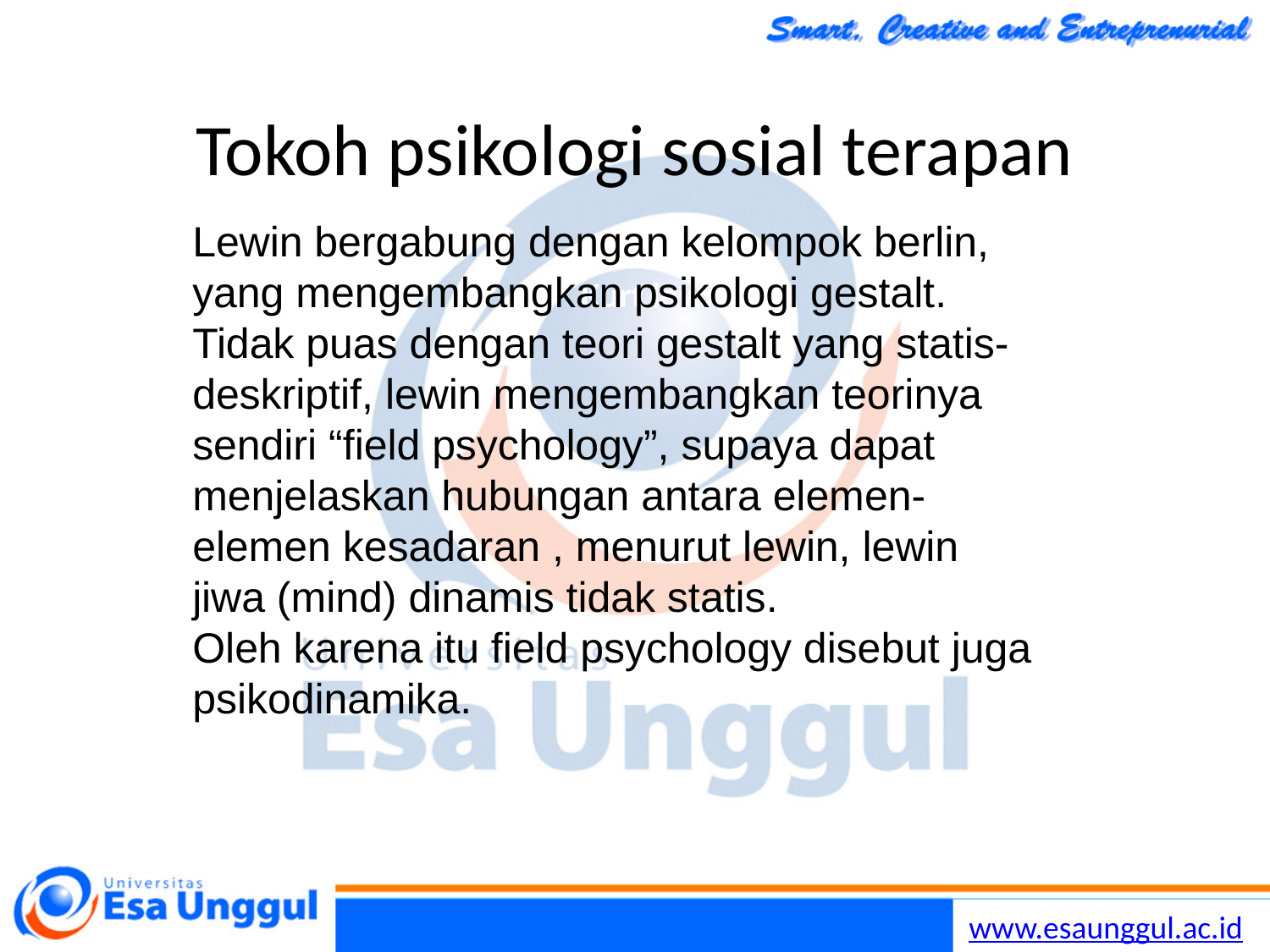

# Tokoh psikologi sosial terapan
Kurt lewin

Lewin bergabung dengan kelompok berlin, yang mengembangkan psikologi gestalt.
Tidak puas dengan teori gestalt yang statis-deskriptif, lewin mengembangkan teorinya sendiri “field psychology”, supaya dapat menjelaskan hubungan antara elemen-elemen kesadaran , menurut lewin, lewin jiwa (mind) dinamis tidak statis.
Oleh karena itu field psychology disebut juga psikodinamika.